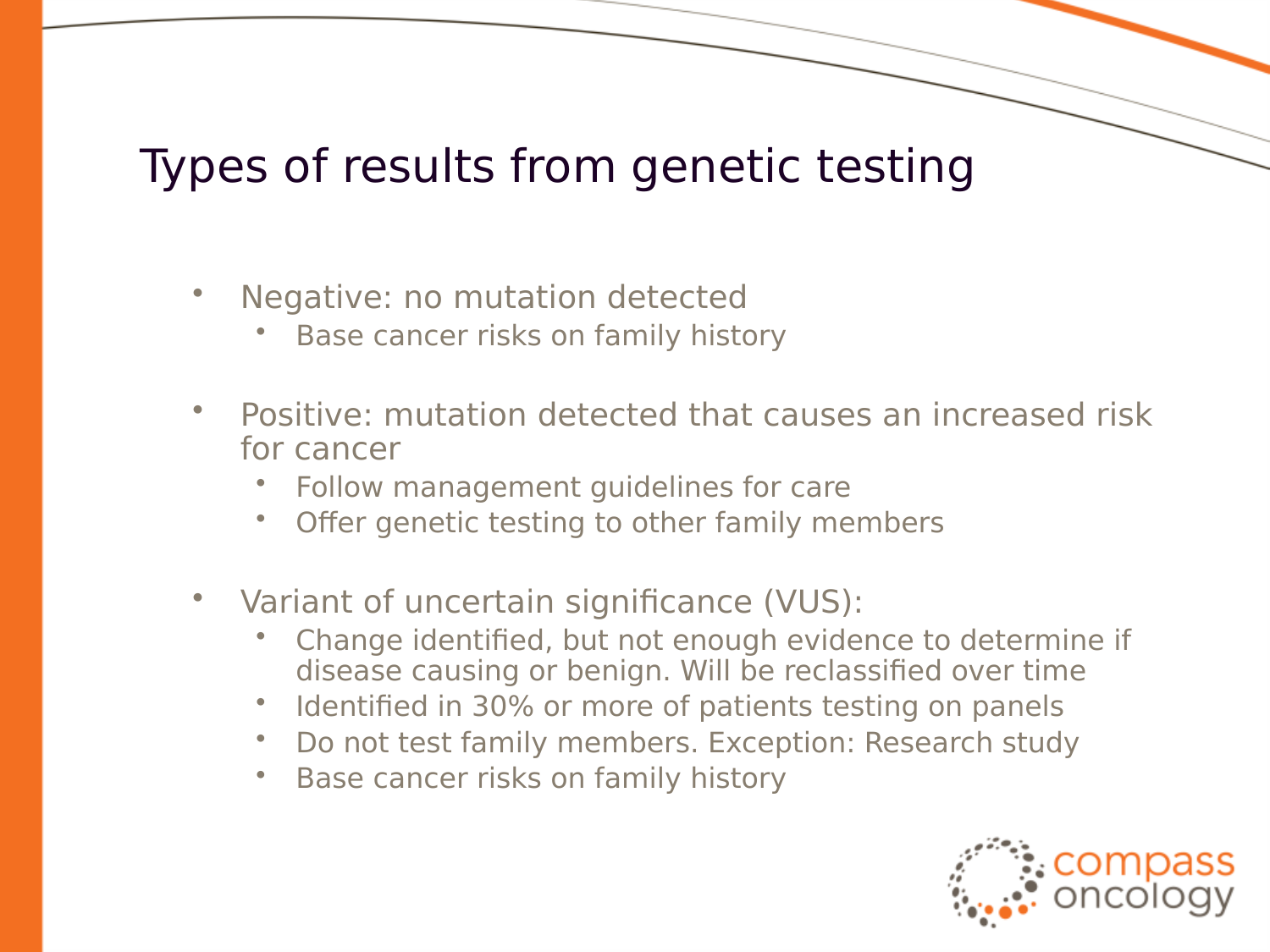

# Types of results from genetic testing
Negative: no mutation detected
Base cancer risks on family history

Positive: mutation detected that causes an increased risk for cancer
Follow management guidelines for care
Offer genetic testing to other family members

Variant of uncertain significance (VUS):
Change identified, but not enough evidence to determine if disease causing or benign. Will be reclassified over time
Identified in 30% or more of patients testing on panels
Do not test family members. Exception: Research study
Base cancer risks on family history